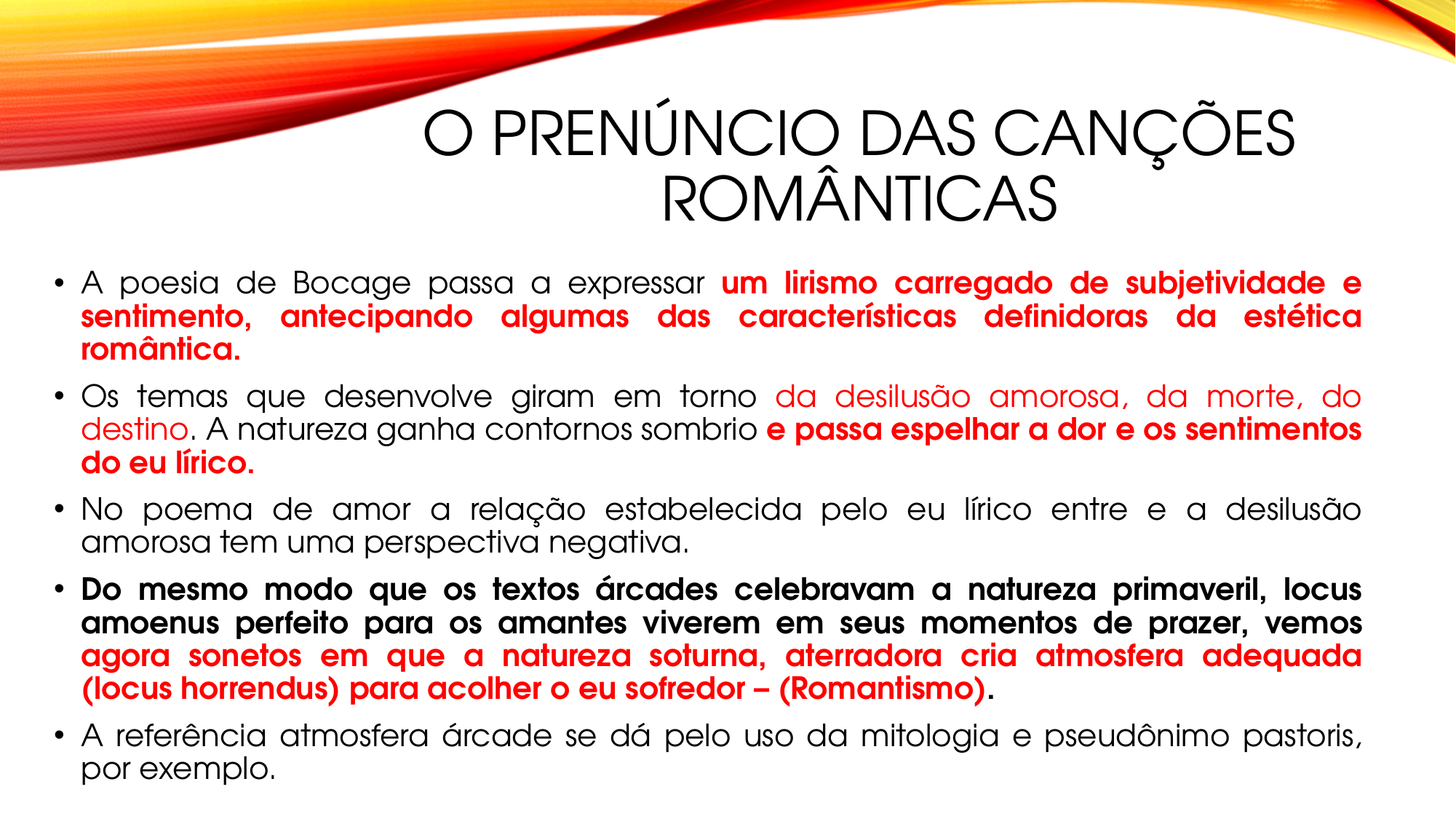

# O prenúncio das canções românticas
A poesia de Bocage passa a expressar um lirismo carregado de subjetividade e sentimento, antecipando algumas das características definidoras da estética romântica.
Os temas que desenvolve giram em torno da desilusão amorosa, da morte, do destino. A natureza ganha contornos sombrio e passa espelhar a dor e os sentimentos do eu lírico.
No poema de amor a relação estabelecida pelo eu lírico entre e a desilusão amorosa tem uma perspectiva negativa.
Do mesmo modo que os textos árcades celebravam a natureza primaveril, locus amoenus perfeito para os amantes viverem em seus momentos de prazer, vemos agora sonetos em que a natureza soturna, aterradora cria atmosfera adequada (locus horrendus) para acolher o eu sofredor – (Romantismo).
A referência atmosfera árcade se dá pelo uso da mitologia e pseudônimo pastoris, por exemplo.